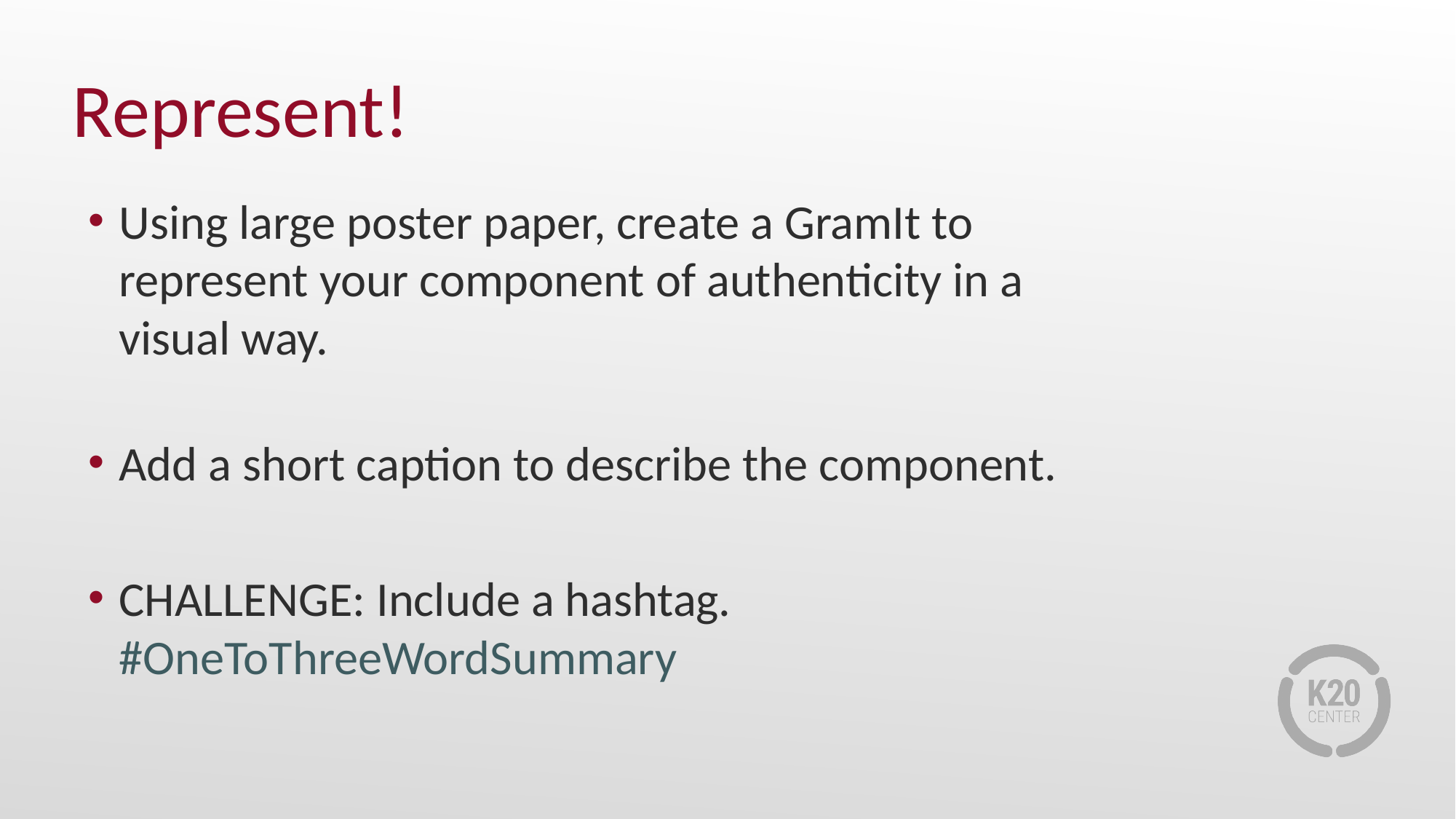

# Represent!
Using large poster paper, create a GramIt to represent your component of authenticity in a visual way.
Add a short caption to describe the component.

CHALLENGE: Include a hashtag. 		#OneToThreeWordSummary